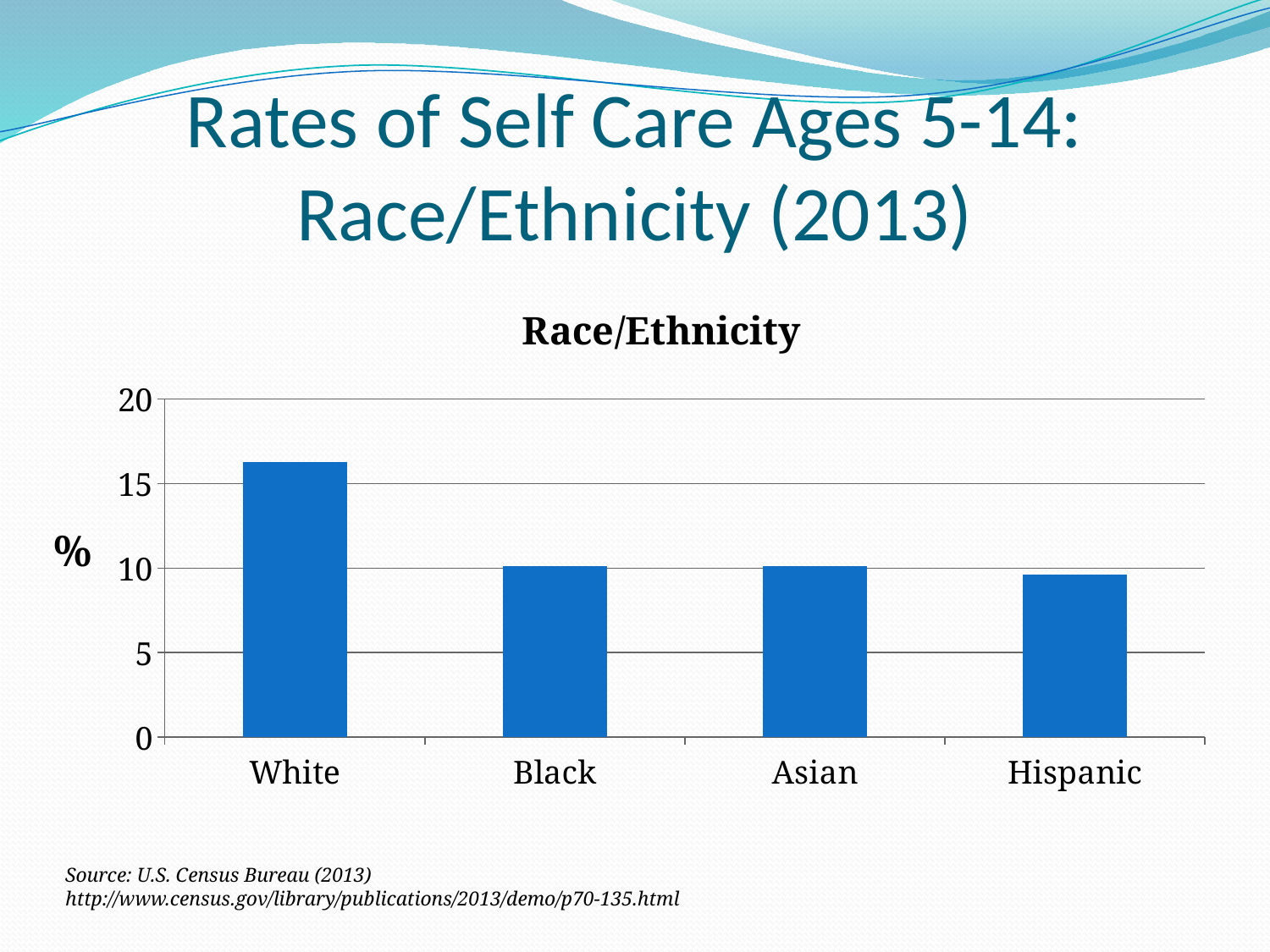

# Rates of Self Care Ages 5-14: Race/Ethnicity (2013)

### Chart:

| Category | Race/Ethnicity |
|---|---|
| White | 16.3 |
| Black | 10.1 |
| Asian | 10.1 |
| Hispanic | 9.6 |
%
Source: U.S. Census Bureau (2013)
http://www.census.gov/library/publications/2013/demo/p70-135.html